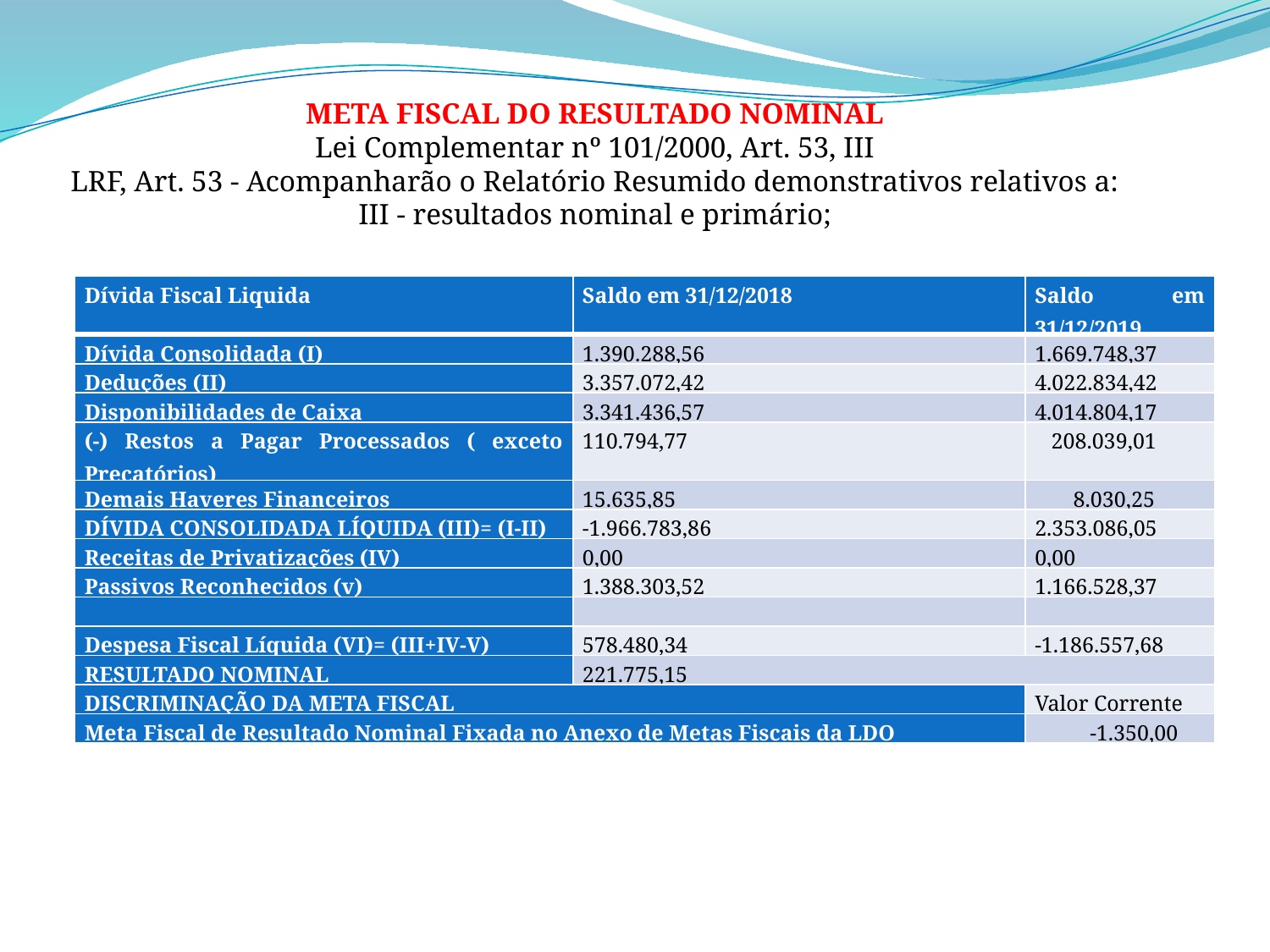

meta fiscal do resultado nominal
Lei Complementar nº 101/2000, Art. 53, III
LRF, Art. 53 - Acompanharão o Relatório Resumido demonstrativos relativos a:
III - resultados nominal e primário;
| Dívida Fiscal Liquida | Saldo em 31/12/2018 | Saldo em 31/12/2019 |
| --- | --- | --- |
| Dívida Consolidada (I) | 1.390.288,56 | 1.669.748,37 |
| Deduções (II) | 3.357.072,42 | 4.022.834,42 |
| Disponibilidades de Caixa | 3.341.436,57 | 4.014.804,17 |
| (-) Restos a Pagar Processados ( exceto Precatórios) | 110.794,77 | 208.039,01 |
| Demais Haveres Financeiros | 15.635,85 | 8.030,25 |
| DÍVIDA CONSOLIDADA LÍQUIDA (III)= (I-II) | -1.966.783,86 | 2.353.086,05 |
| Receitas de Privatizações (IV) | 0,00 | 0,00 |
| Passivos Reconhecidos (v) | 1.388.303,52 | 1.166.528,37 |
|  |  |  |
| Despesa Fiscal Líquida (VI)= (III+IV-V) | 578.480,34 | -1.186.557,68 |
| RESULTADO NOMINAL | 221.775,15 |  |
| DISCRIMINAÇÃO DA META FISCAL |  | Valor Corrente |
| Meta Fiscal de Resultado Nominal Fixada no Anexo de Metas Fiscais da LDO |  | -1.350,00 |